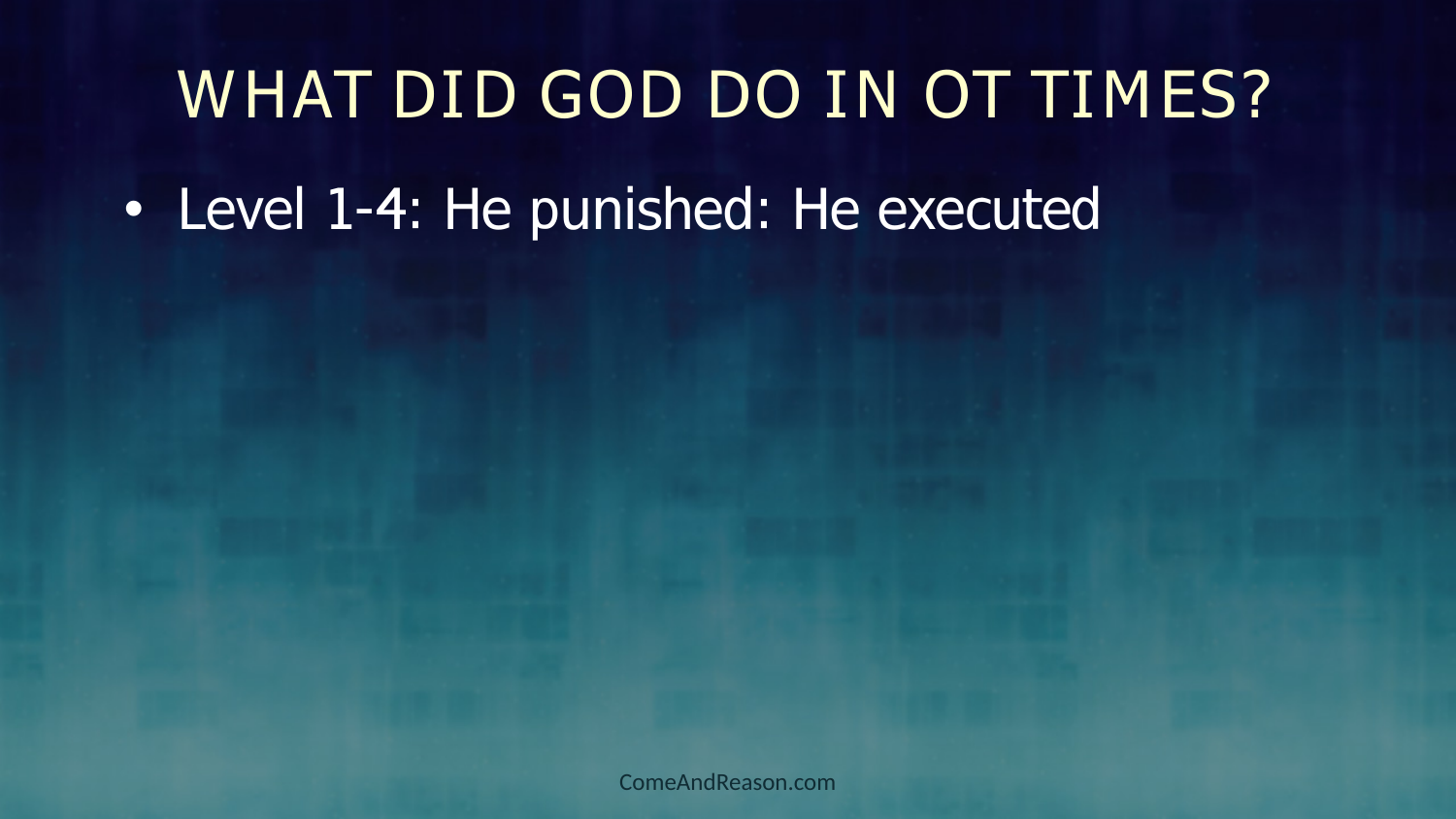

# What Did God Do in OT Times?
Level 1-4: He punished: He executed
ComeAndReason.com